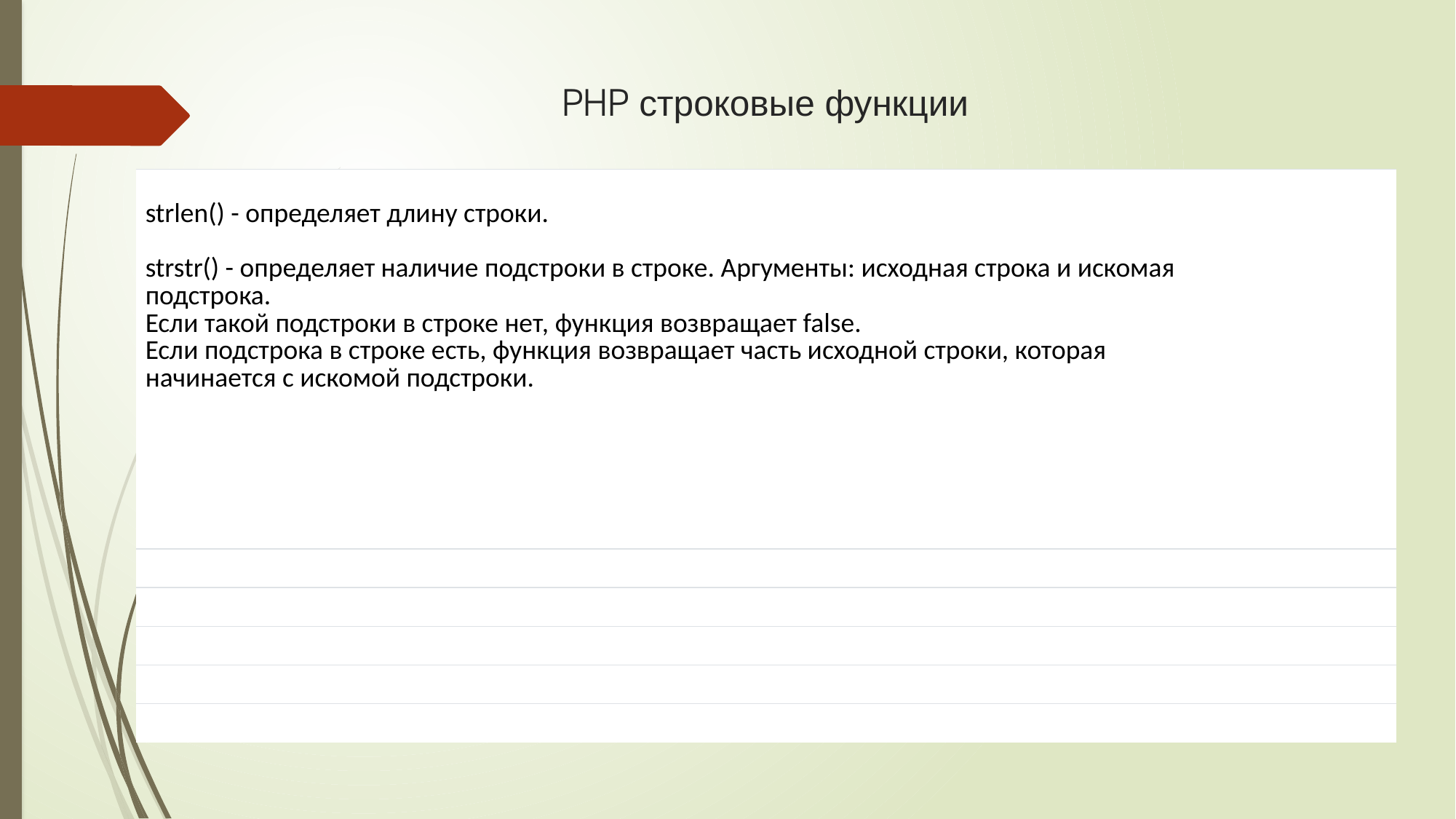

# PHP строковые функции
| strlen() - определяет длину строки. strstr() - определяет наличие подстроки в строке. Аргументы: исходная строка и искомая подстрока. Если такой подстроки в строке нет, функция возвращает false. Если подстрока в строке есть, функция возвращает часть исходной строки, которая начинается с искомой подстроки. |  |  |
| --- | --- | --- |
|  |  |  |
|  |  |  |
|  |  |  |
|  |  |  |
|  |  |  |